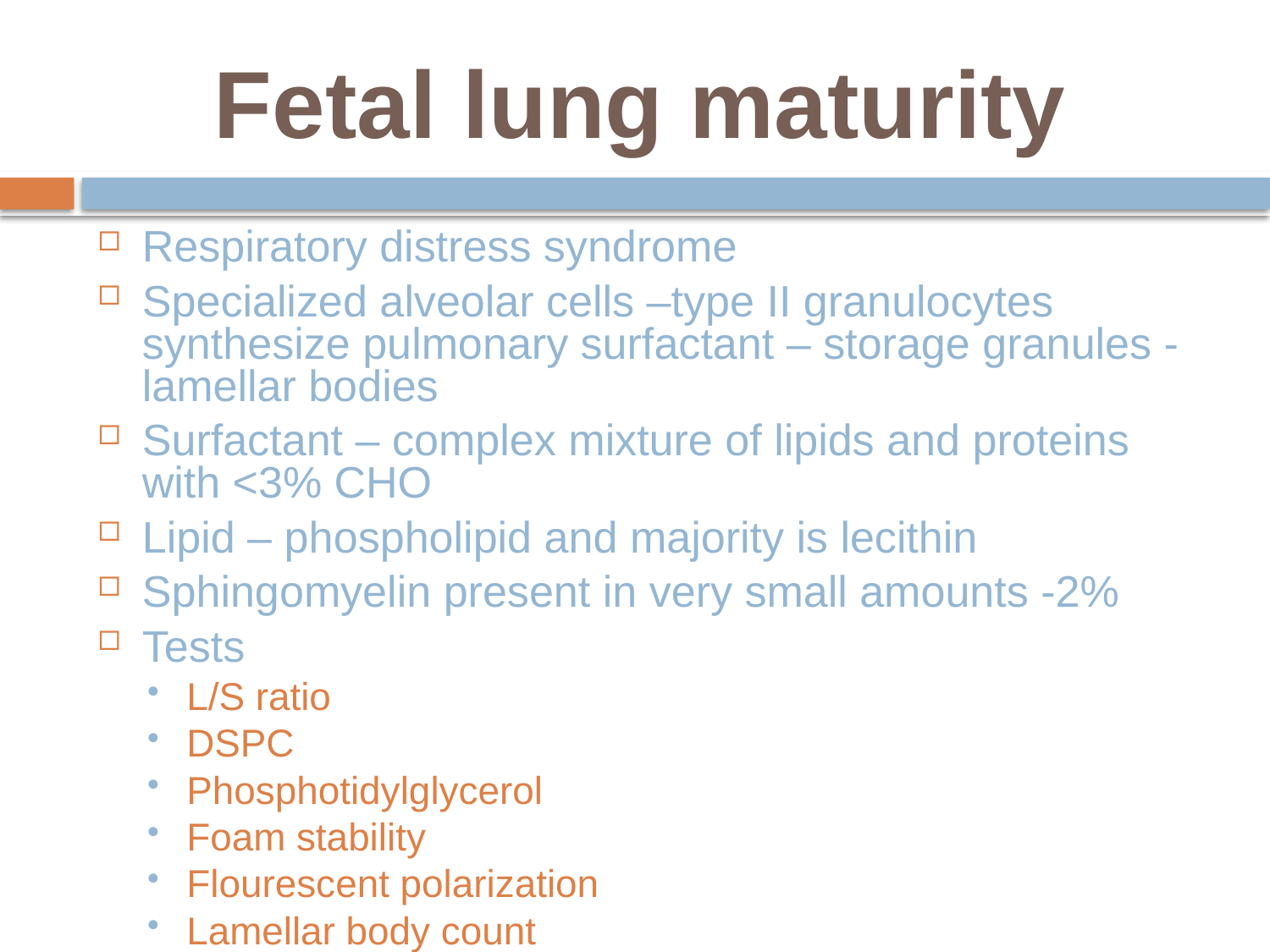

# Fetal lung maturity
Respiratory distress syndrome
Specialized alveolar cells –type II granulocytes synthesize pulmonary surfactant – storage granules -lamellar bodies
Surfactant – complex mixture of lipids and proteins with <3% CHO
Lipid – phospholipid and majority is lecithin
Sphingomyelin present in very small amounts -2%
Tests
L/S ratio
DSPC
Phosphotidylglycerol
Foam stability
Flourescent polarization
Lamellar body count